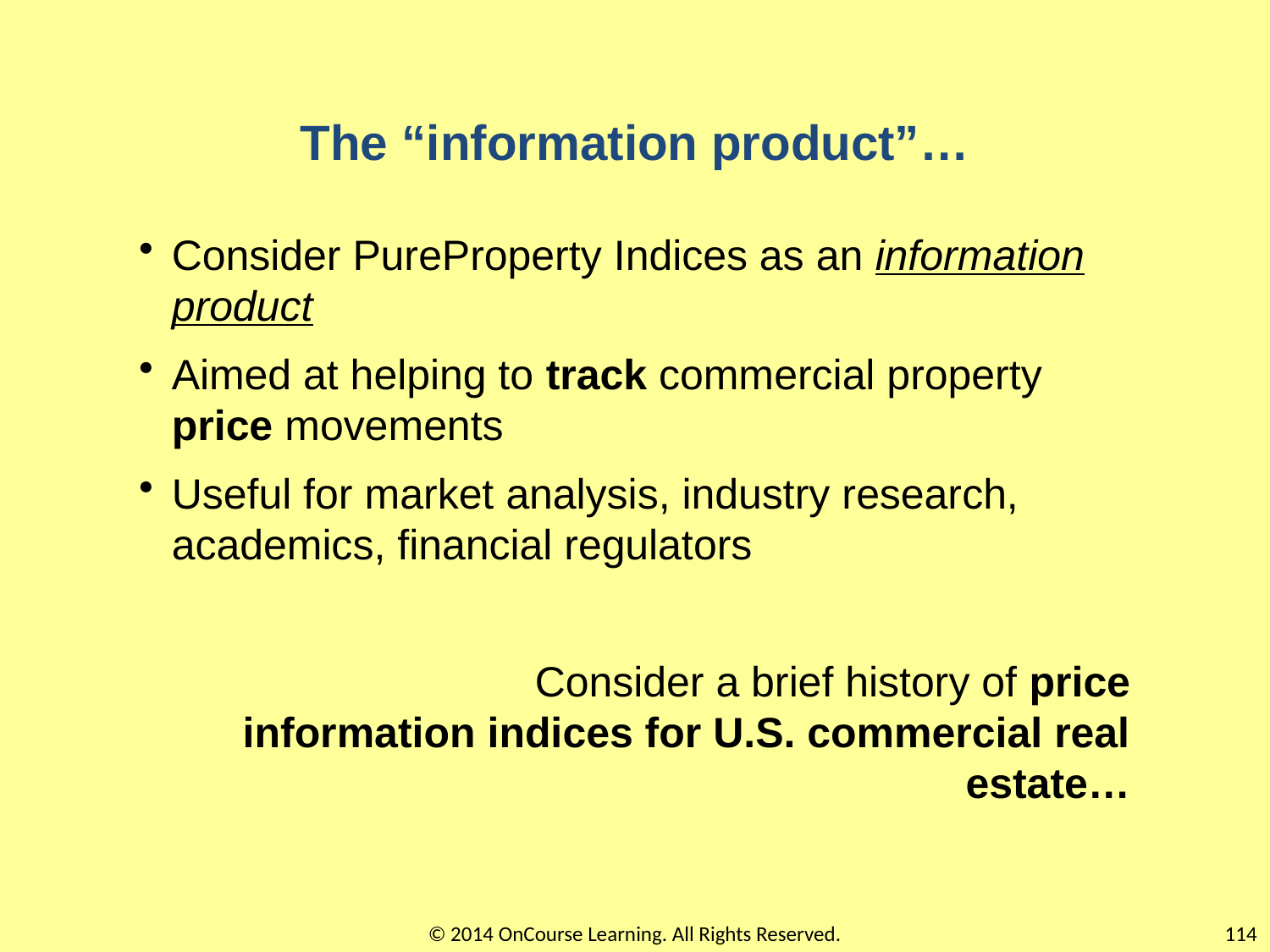

The “information product”…
Consider PureProperty Indices as an information product
Aimed at helping to track commercial property price movements
Useful for market analysis, industry research, academics, financial regulators

		Consider a brief history of price information indices for U.S. commercial real estate…
© 2014 OnCourse Learning. All Rights Reserved.
114